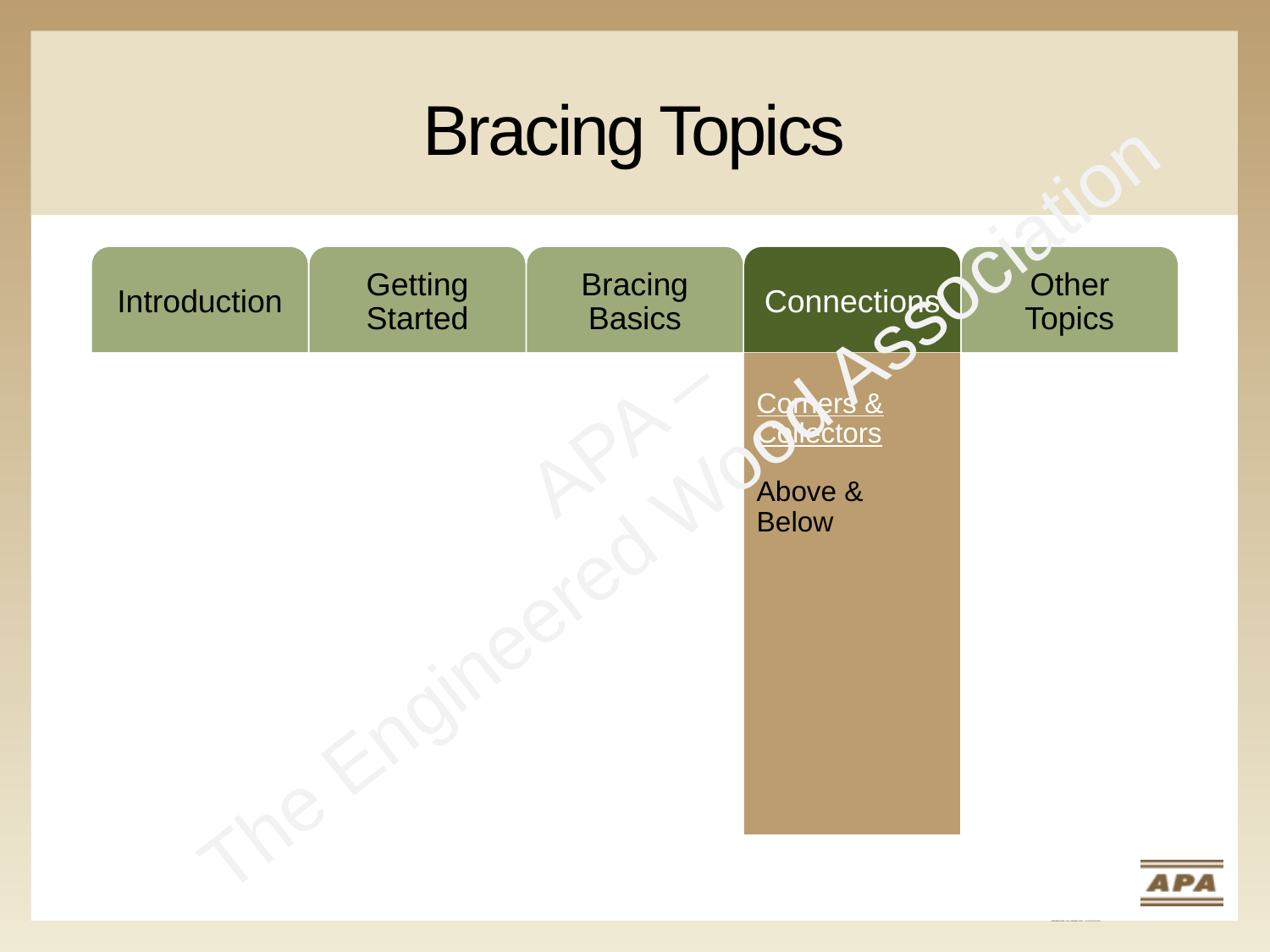

# Bracing Topics
Introduction
Getting Started
Bracing
Basics
Connections
Other
Topics
Corners & Collectors
Above & Below
APA –
The Engineered Wood Association